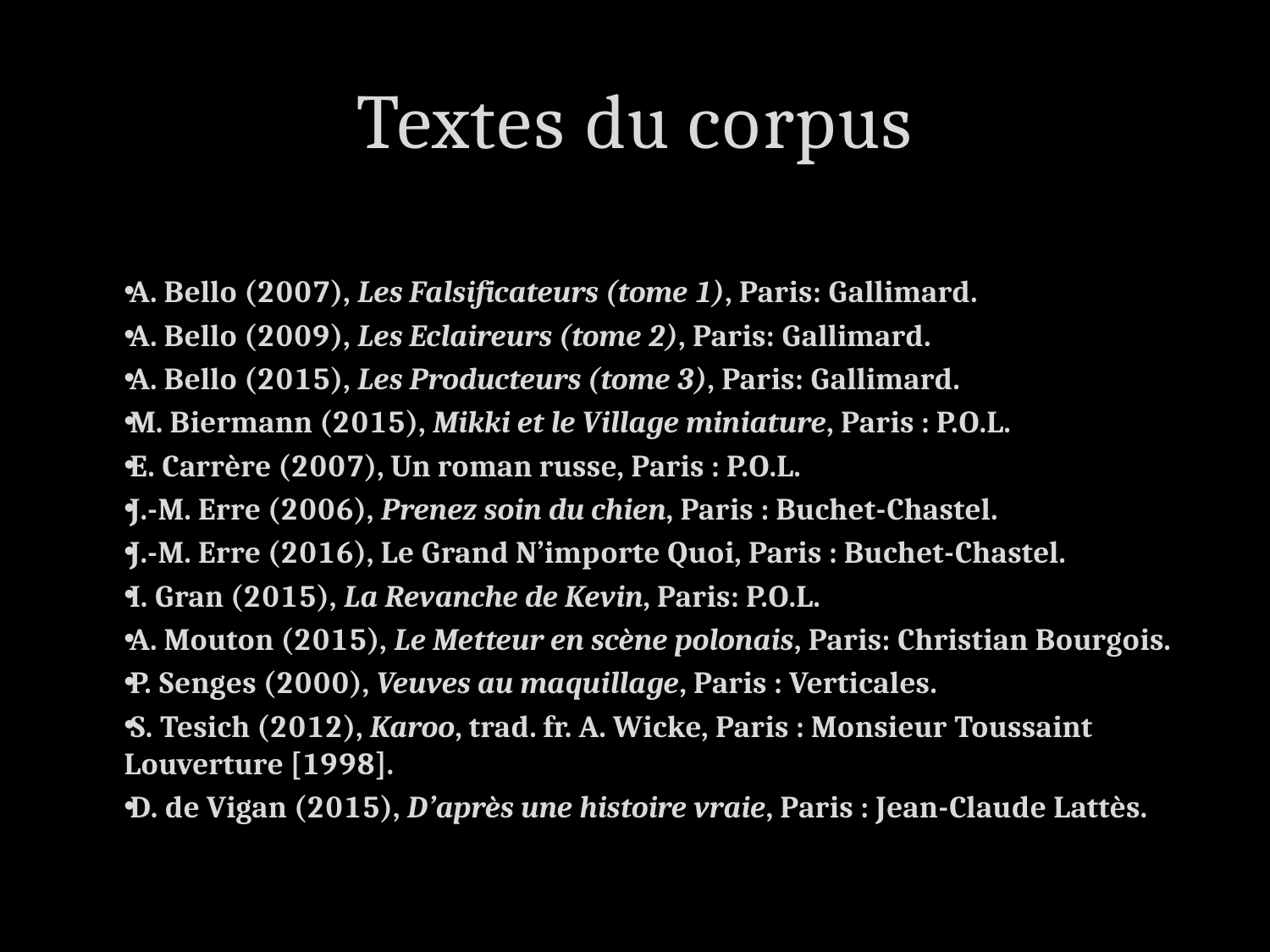

# Textes du corpus

A. Bello (2007), Les Falsificateurs (tome 1), Paris: Gallimard.
A. Bello (2009), Les Eclaireurs (tome 2), Paris: Gallimard.
A. Bello (2015), Les Producteurs (tome 3), Paris: Gallimard.
M. Biermann (2015), Mikki et le Village miniature, Paris : P.O.L.
E. Carrère (2007), Un roman russe, Paris : P.O.L.
J.-M. Erre (2006), Prenez soin du chien, Paris : Buchet-Chastel.
J.-M. Erre (2016), Le Grand N’importe Quoi, Paris : Buchet-Chastel.
I. Gran (2015), La Revanche de Kevin, Paris: P.O.L.
A. Mouton (2015), Le Metteur en scène polonais, Paris: Christian Bourgois.
P. Senges (2000), Veuves au maquillage, Paris : Verticales.
S. Tesich (2012), Karoo, trad. fr. A. Wicke, Paris : Monsieur Toussaint Louverture [1998].
D. de Vigan (2015), D’après une histoire vraie, Paris : Jean-Claude Lattès.